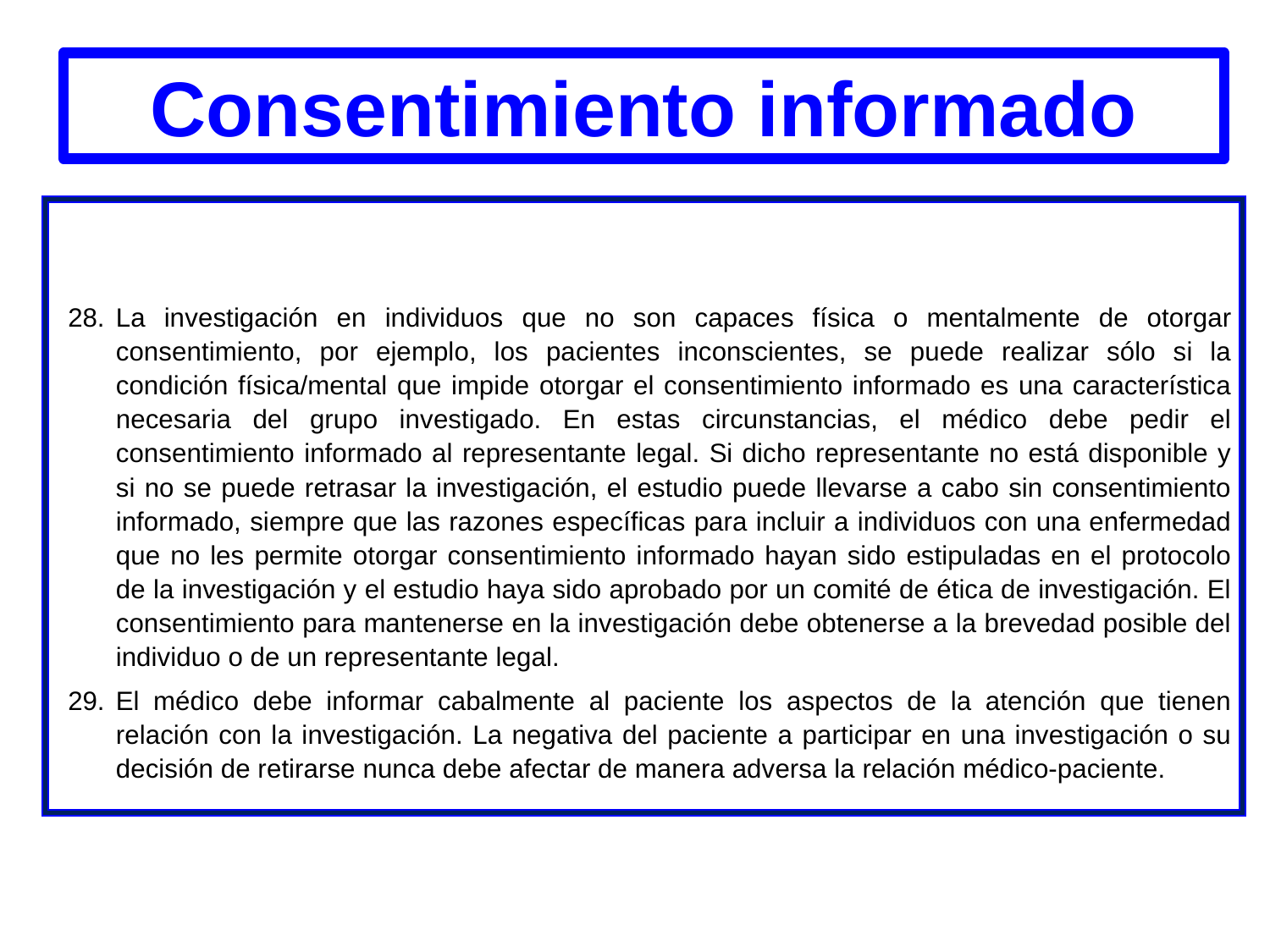

Consentimiento informado

La investigación en individuos que no son capaces física o mentalmente de otorgar consentimiento, por ejemplo, los pacientes inconscientes, se puede realizar sólo si la condición física/mental que impide otorgar el consentimiento informado es una característica necesaria del grupo investigado. En estas circunstancias, el médico debe pedir el consentimiento informado al representante legal. Si dicho representante no está disponible y si no se puede retrasar la investigación, el estudio puede llevarse a cabo sin consentimiento informado, siempre que las razones específicas para incluir a individuos con una enfermedad que no les permite otorgar consentimiento informado hayan sido estipuladas en el protocolo de la investigación y el estudio haya sido aprobado por un comité de ética de investigación. El consentimiento para mantenerse en la investigación debe obtenerse a la brevedad posible del individuo o de un representante legal.
El médico debe informar cabalmente al paciente los aspectos de la atención que tienen relación con la investigación. La negativa del paciente a participar en una investigación o su decisión de retirarse nunca debe afectar de manera adversa la relación médico-paciente.